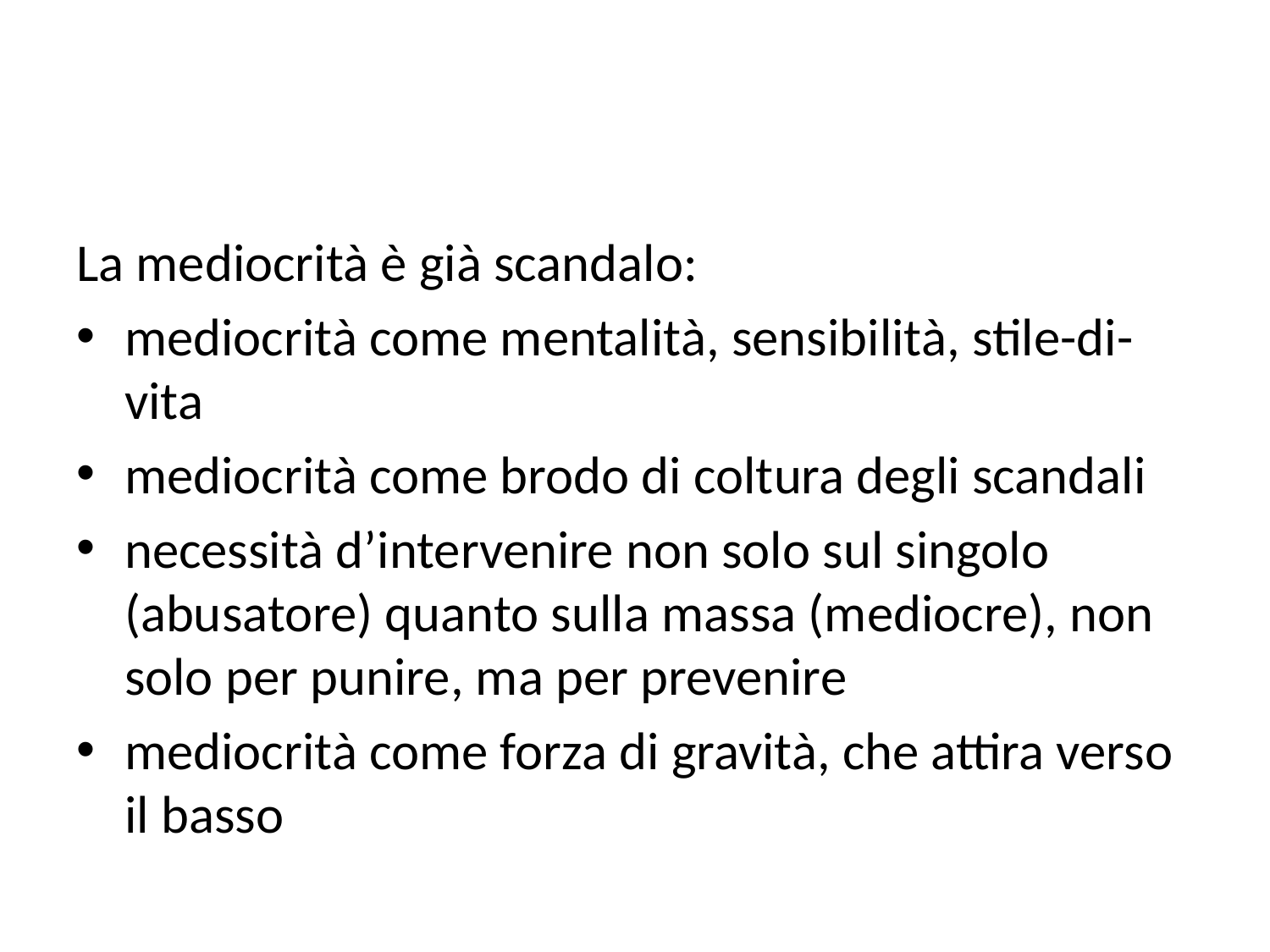

La mediocrità è già scandalo:
mediocrità come mentalità, sensibilità, stile-di-vita
mediocrità come brodo di coltura degli scandali
necessità d’intervenire non solo sul singolo (abusatore) quanto sulla massa (mediocre), non solo per punire, ma per prevenire
mediocrità come forza di gravità, che attira verso il basso